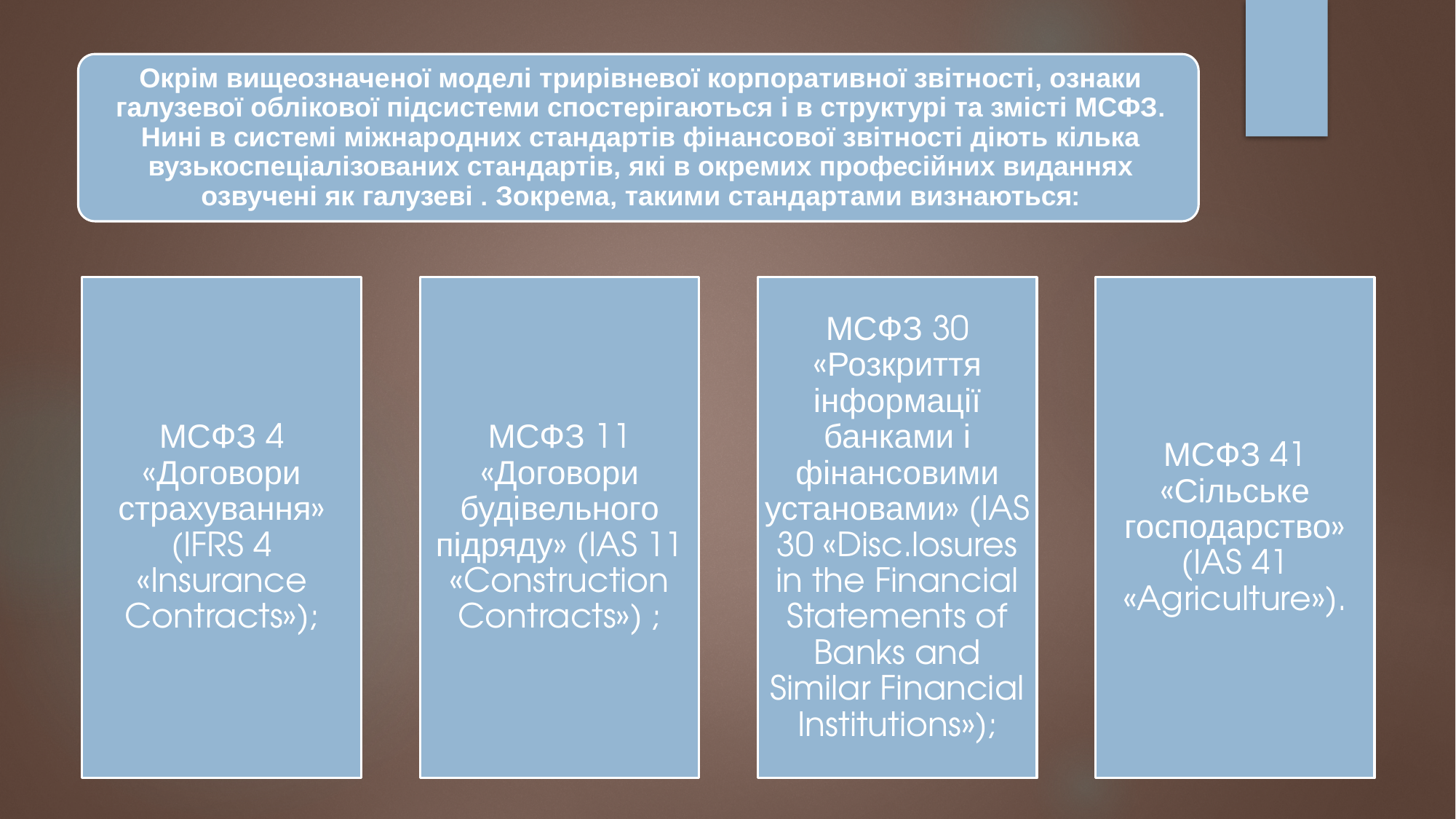

Окрім вищеозначеної моделі трирівневої корпоративної звітності, ознаки галузевої облікової підсистеми спостерігаються і в структурі та змісті МСФЗ. Нині в системі міжнародних стандартів фінансової звітності діють кілька вузькоспеціалізованих стандартів, які в окремих професійних виданнях озвучені як галузеві . Зокрема, такими стандартами визнаються:
МСФЗ 4 «Договори страхування» (IFRS 4 «Insurance Contracts»);
МСФЗ 11 «Договори будівельного підряду» (IAS 11 «Construction Contracts») ;
МСФЗ 30 «Розкриття інформації банками і фінансовими установами» (IAS 30 «Disc.losures in the Financial Statements of Banks and Similar Financial Institutions»);
МСФЗ 41 «Сільське господарство» (IAS 41 «Agriculture»).